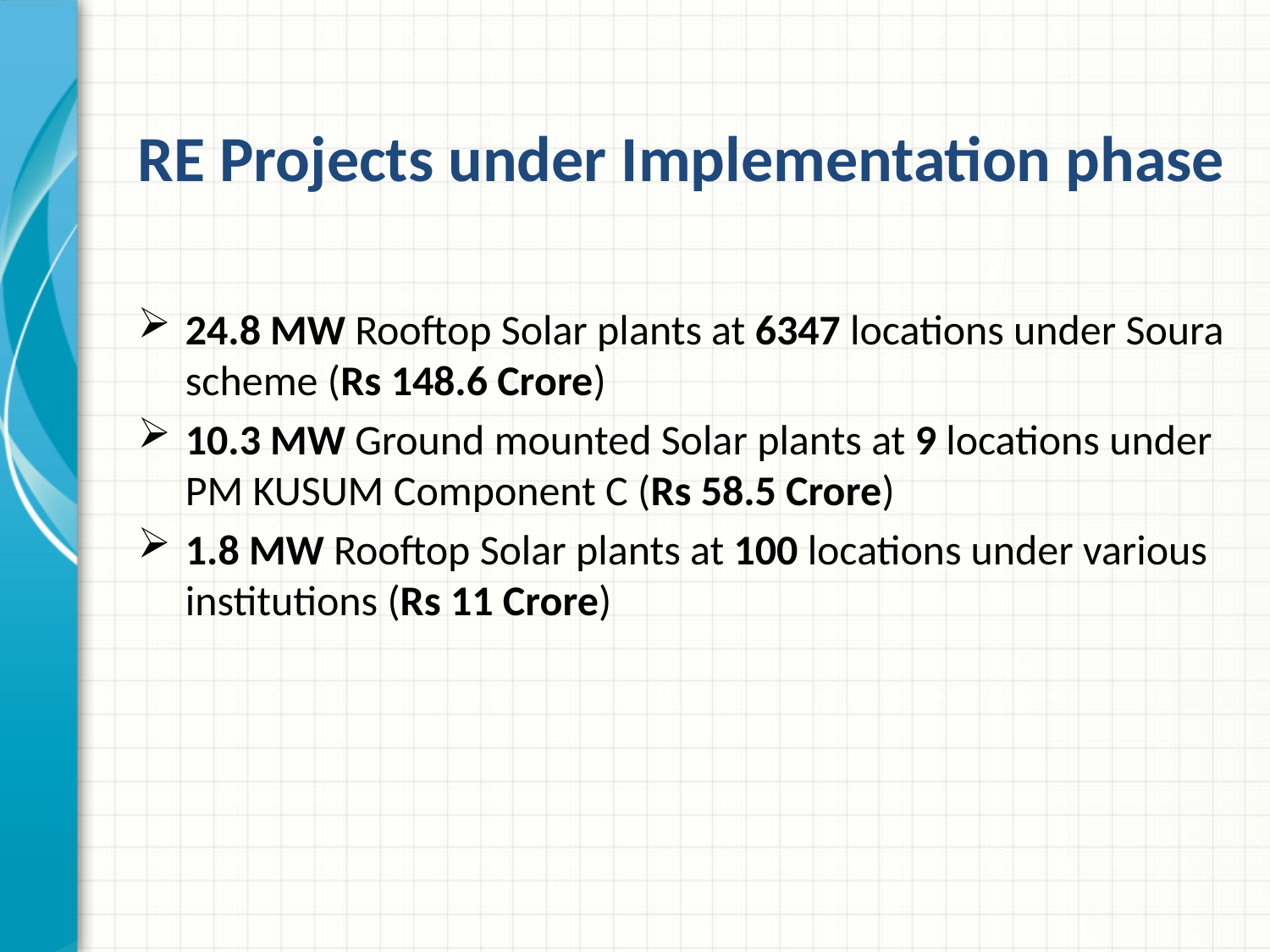

# RE Projects under Implementation phase
24.8 MW Rooftop Solar plants at 6347 locations under Soura scheme (Rs 148.6 Crore)
10.3 MW Ground mounted Solar plants at 9 locations under PM KUSUM Component C (Rs 58.5 Crore)
1.8 MW Rooftop Solar plants at 100 locations under various institutions (Rs 11 Crore)